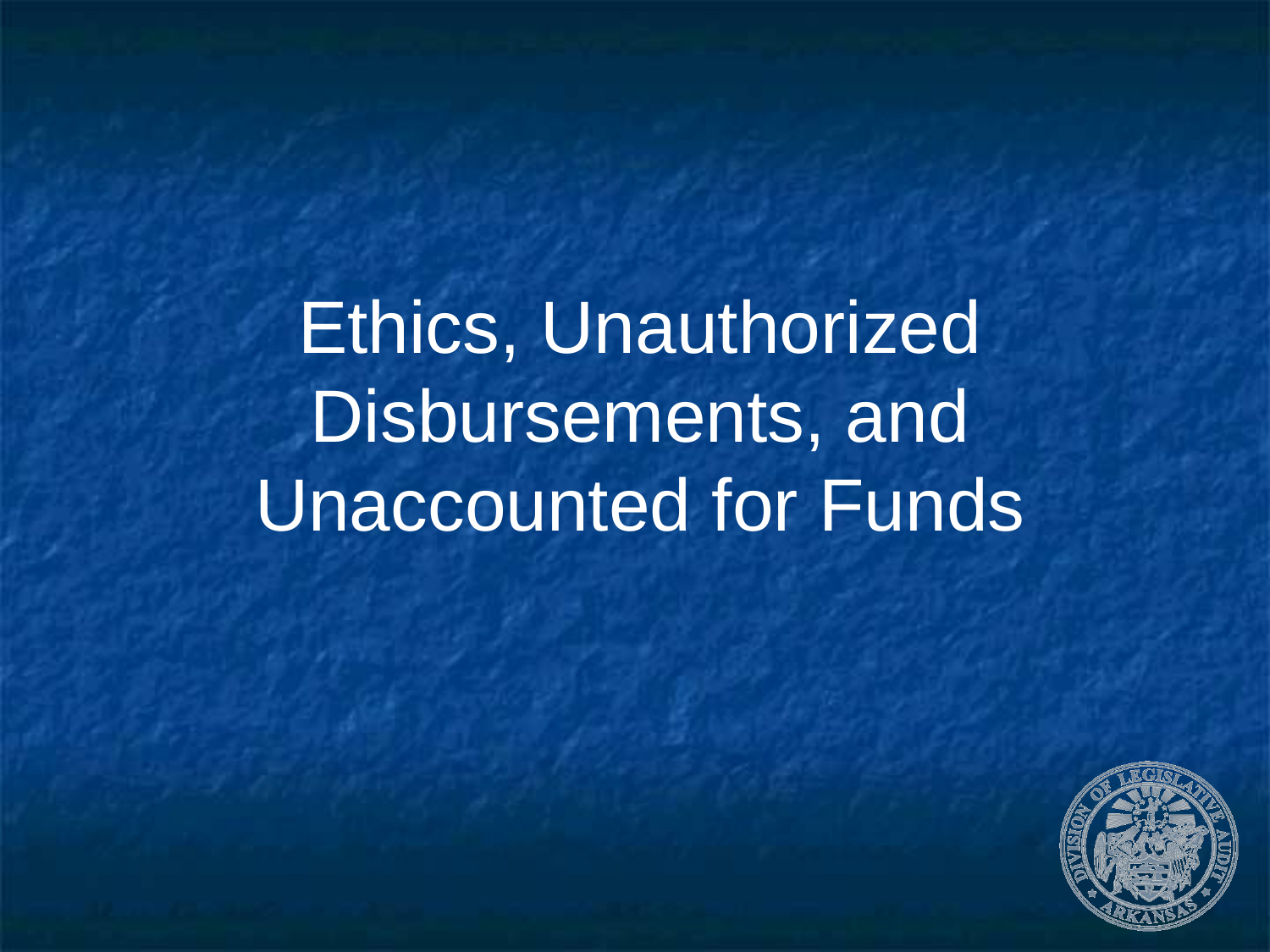

Ethics, Unauthorized Disbursements, and Unaccounted for Funds